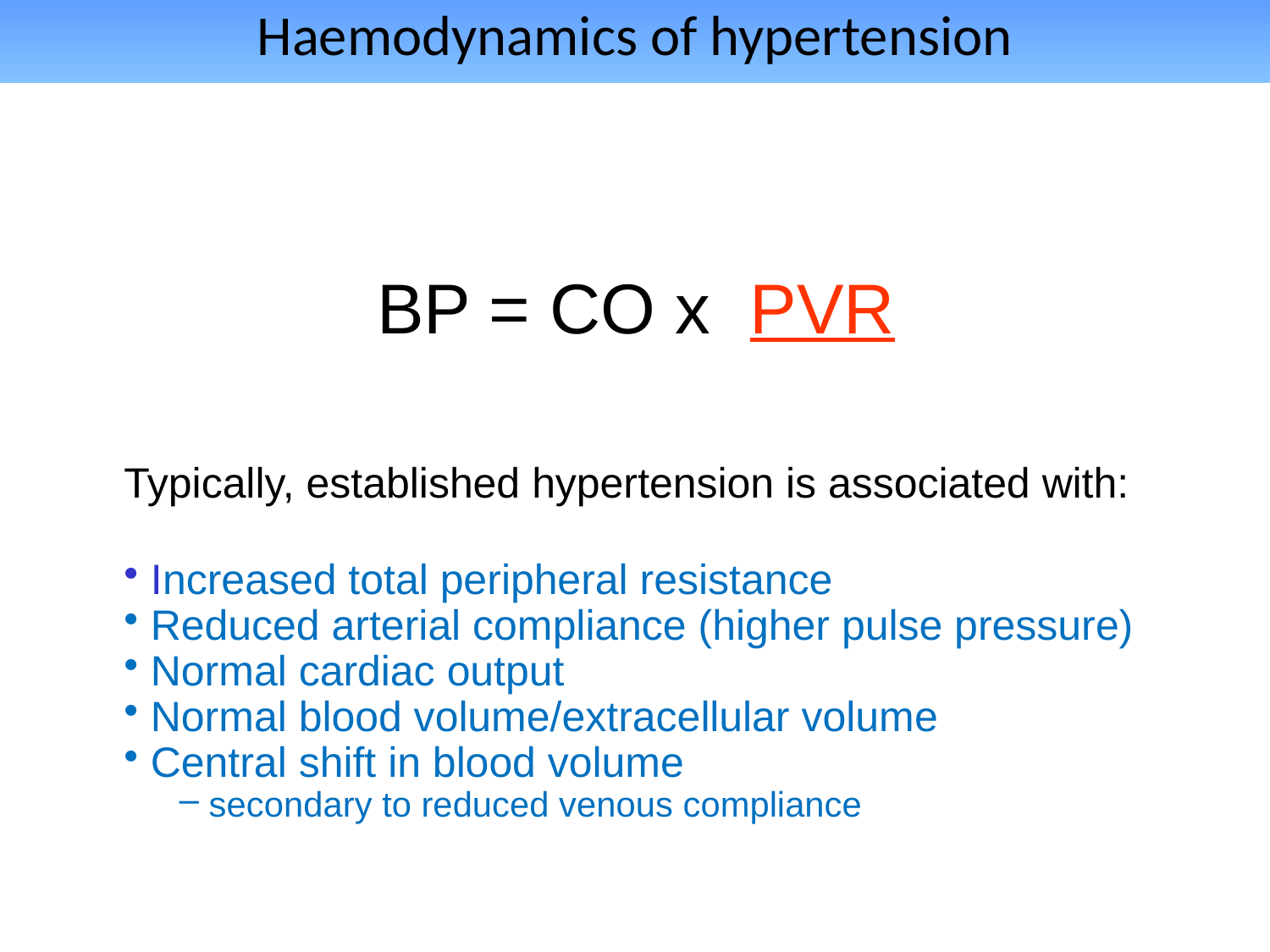

# Haemodynamics of hypertension
BP = CO x  PVR
Typically, established hypertension is associated with:
 Increased total peripheral resistance
 Reduced arterial compliance (higher pulse pressure)
 Normal cardiac output
 Normal blood volume/extracellular volume
 Central shift in blood volume
 secondary to reduced venous compliance